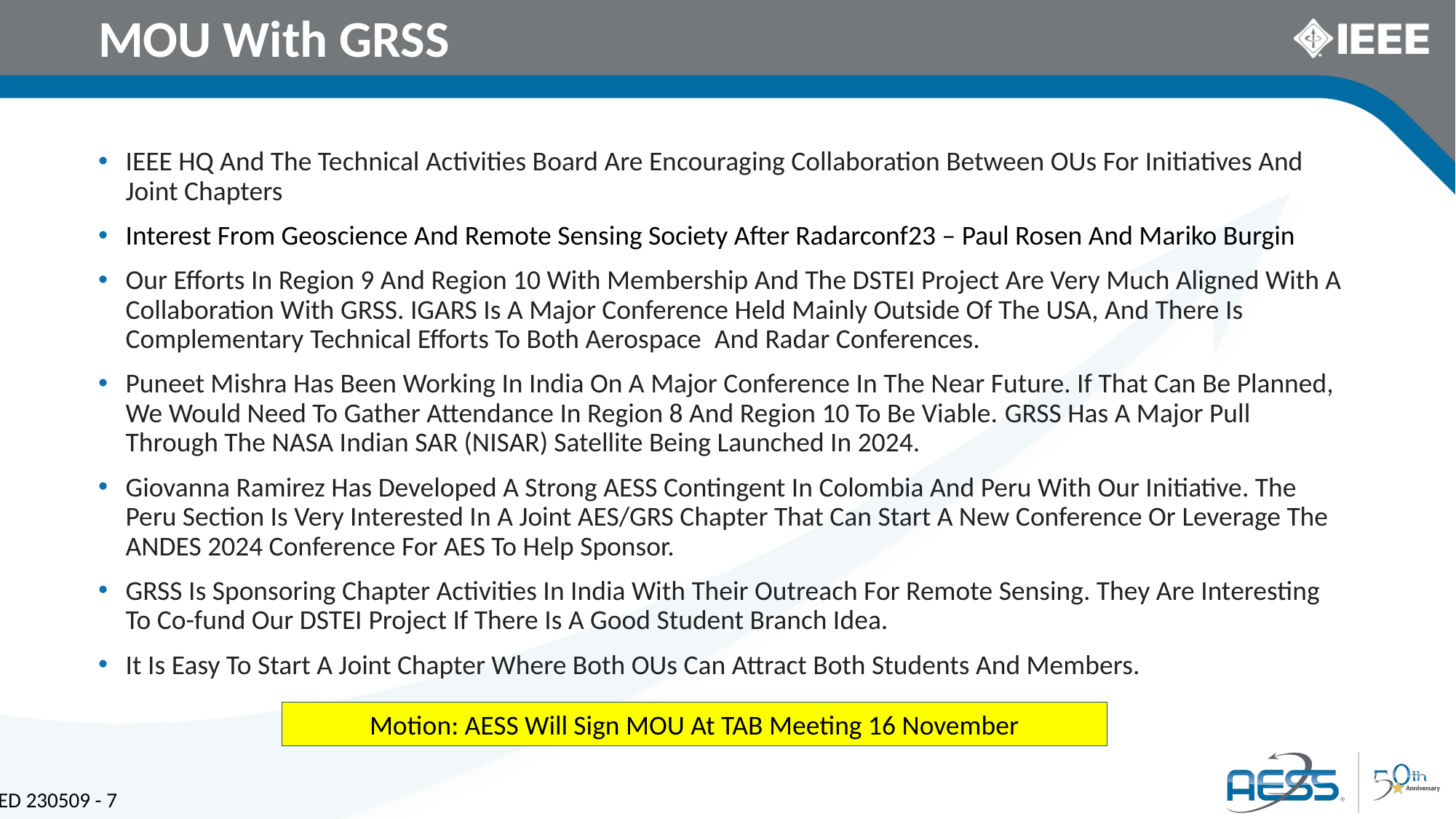

# MOU With GRSS
IEEE HQ And The Technical Activities Board Are Encouraging Collaboration Between OUs For Initiatives And Joint Chapters
Interest From Geoscience And Remote Sensing Society After Radarconf23 – Paul Rosen And Mariko Burgin
Our Efforts In Region 9 And Region 10 With Membership And The DSTEI Project Are Very Much Aligned With A Collaboration With GRSS. IGARS Is A Major Conference Held Mainly Outside Of The USA, And There Is Complementary Technical Efforts To Both Aerospace  And Radar Conferences.
Puneet Mishra Has Been Working In India On A Major Conference In The Near Future. If That Can Be Planned, We Would Need To Gather Attendance In Region 8 And Region 10 To Be Viable. GRSS Has A Major Pull Through The NASA Indian SAR (NISAR) Satellite Being Launched In 2024.
Giovanna Ramirez Has Developed A Strong AESS Contingent In Colombia And Peru With Our Initiative. The Peru Section Is Very Interested In A Joint AES/GRS Chapter That Can Start A New Conference Or Leverage The ANDES 2024 Conference For AES To Help Sponsor.
GRSS Is Sponsoring Chapter Activities In India With Their Outreach For Remote Sensing. They Are Interesting To Co-fund Our DSTEI Project If There Is A Good Student Branch Idea.
It Is Easy To Start A Joint Chapter Where Both OUs Can Attract Both Students And Members.
Motion: AESS Will Sign MOU At TAB Meeting 16 November